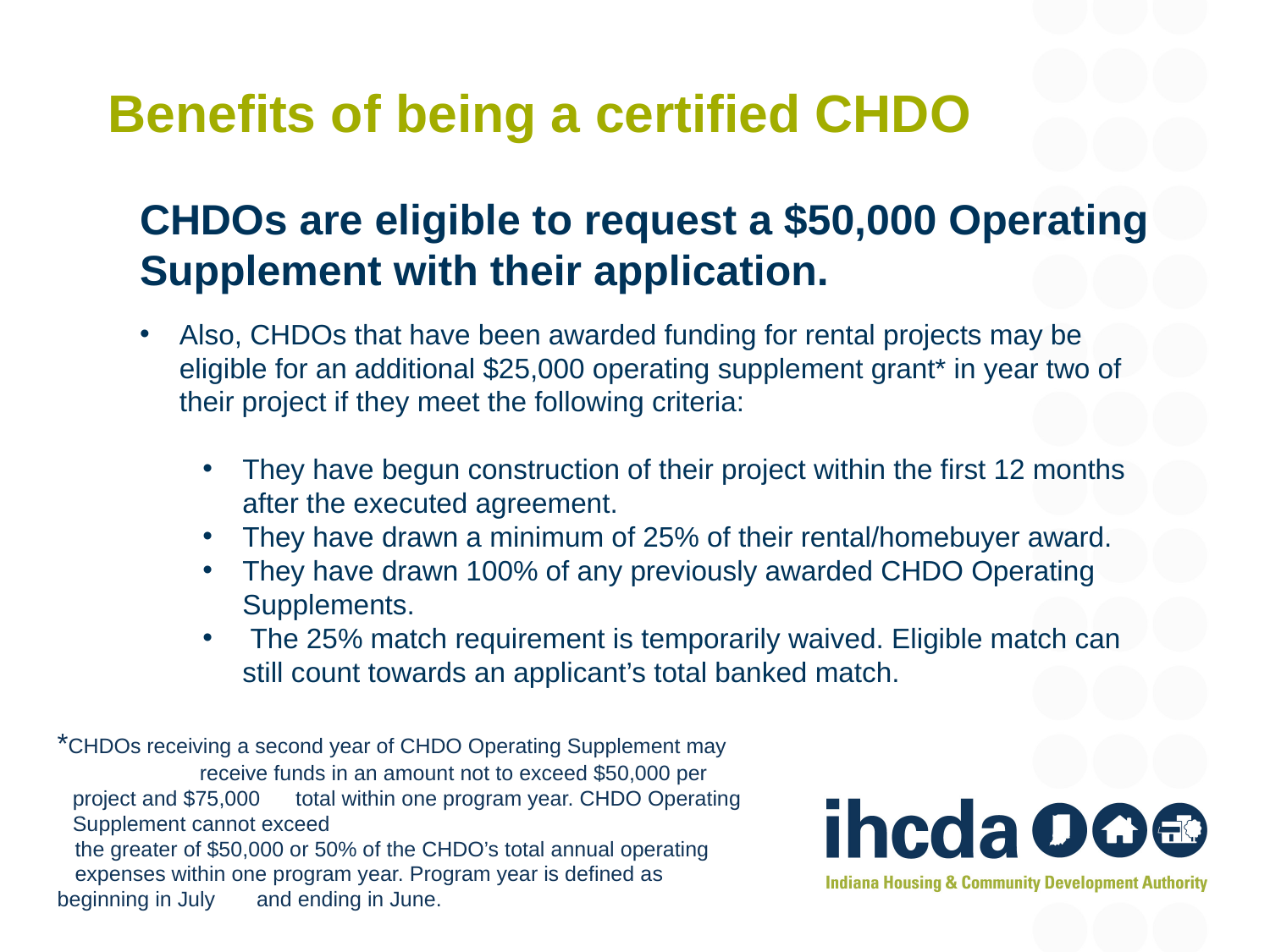

# Benefits of being a certified CHDO
CHDOs are eligible to request a $50,000 Operating Supplement with their application.

Also, CHDOs that have been awarded funding for rental projects may be eligible for an additional $25,000 operating supplement grant* in year two of their project if they meet the following criteria:

They have begun construction of their project within the first 12 months after the executed agreement.
They have drawn a minimum of 25% of their rental/homebuyer award.
They have drawn 100% of any previously awarded CHDO Operating Supplements.
 The 25% match requirement is temporarily waived. Eligible match can still count towards an applicant’s total banked match.

*CHDOs receiving a second year of CHDO Operating Supplement may                  	receive funds in an amount not to exceed $50,000 per project and $75,000      total within one program year. CHDO Operating Supplement cannot exceed
   the greater of $50,000 or 50% of the CHDO’s total annual operating
   expenses within one program year. Program year is defined as beginning in July       and ending in June.